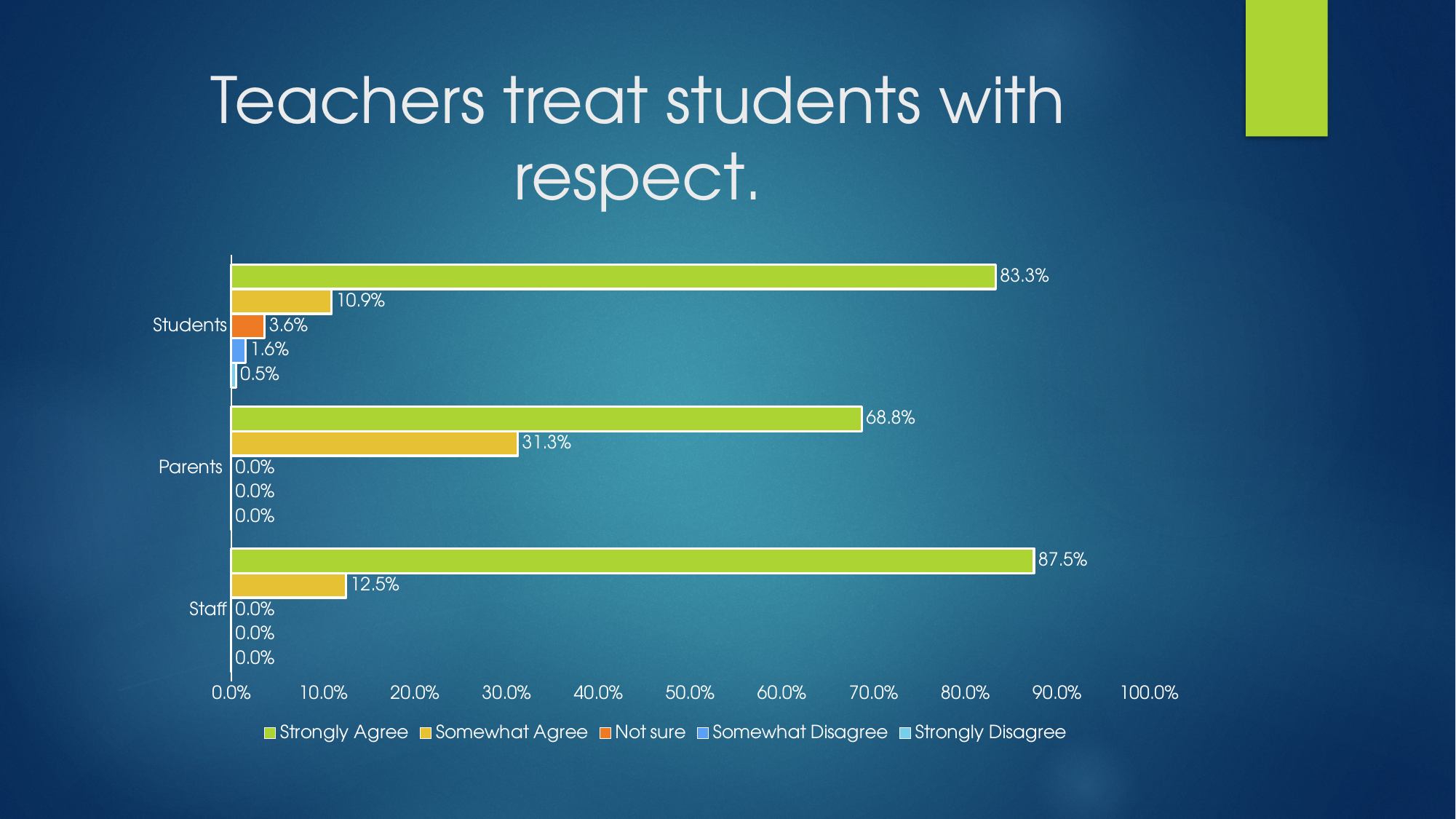

# Teachers treat students with respect.

### Chart

| Category | Strongly Disagree | Somewhat Disagree | Not sure | Somewhat Agree | Strongly Agree |
|---|---|---|---|---|---|
| Staff | 0.0 | 0.0 | 0.0 | 0.125 | 0.875 |
| Parents  | 0.0 | 0.0 | 0.0 | 0.3125 | 0.6875 |
| Students | 0.005208333333333333 | 0.015625 | 0.036458333333333336 | 0.109375 | 0.8333333333333334 |